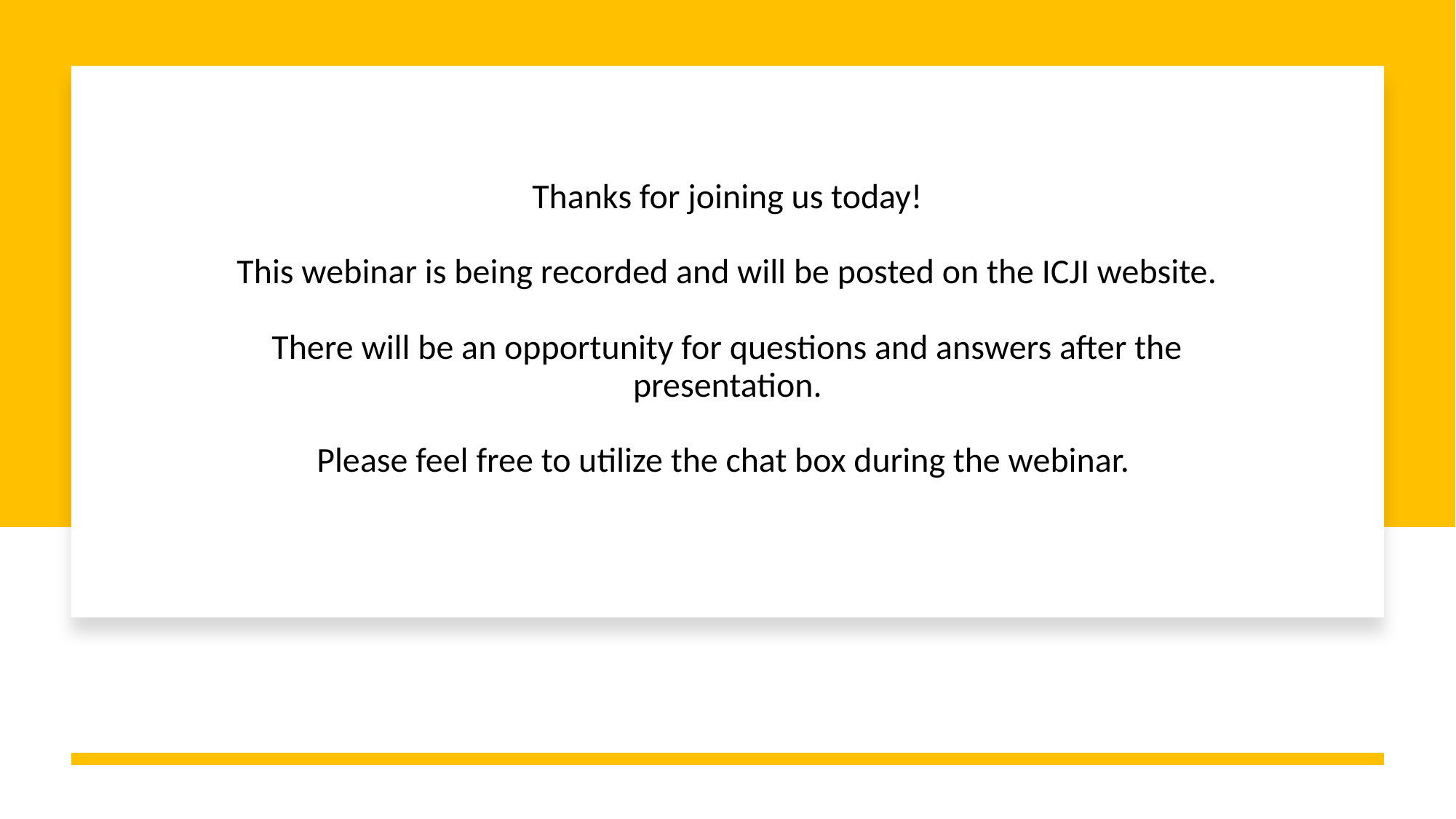

# Thanks for joining us today! This webinar is being recorded and will be posted on the ICJI website. There will be an opportunity for questions and answers after the presentation. Please feel free to utilize the chat box during the webinar.